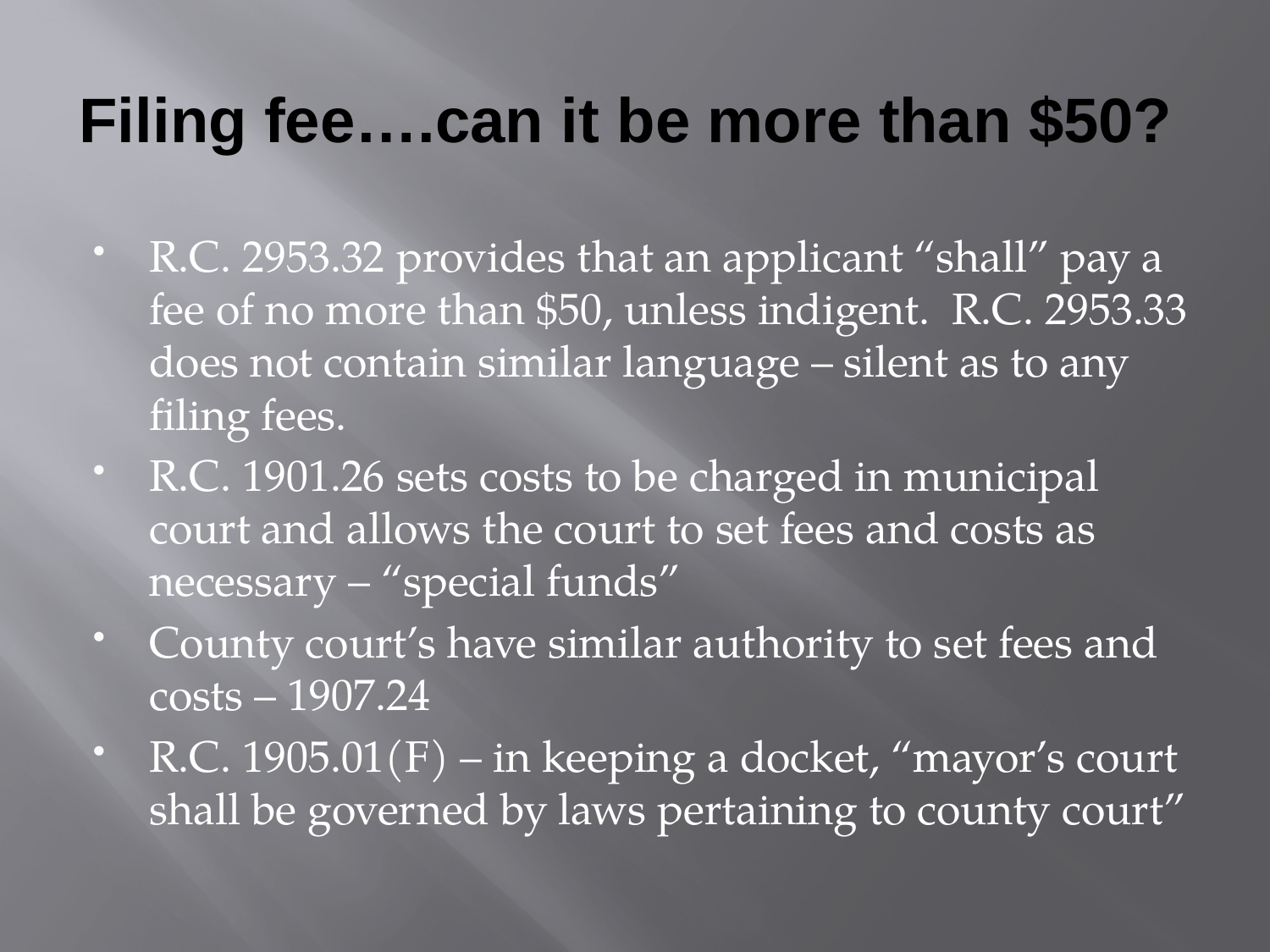

# Filing fee….can it be more than $50?
R.C. 2953.32 provides that an applicant “shall” pay a fee of no more than $50, unless indigent.  R.C. 2953.33 does not contain similar language – silent as to any filing fees.
R.C. 1901.26 sets costs to be charged in municipal court and allows the court to set fees and costs as necessary – “special funds”
County court’s have similar authority to set fees and costs – 1907.24
R.C. 1905.01(F) – in keeping a docket, “mayor’s court shall be governed by laws pertaining to county court”